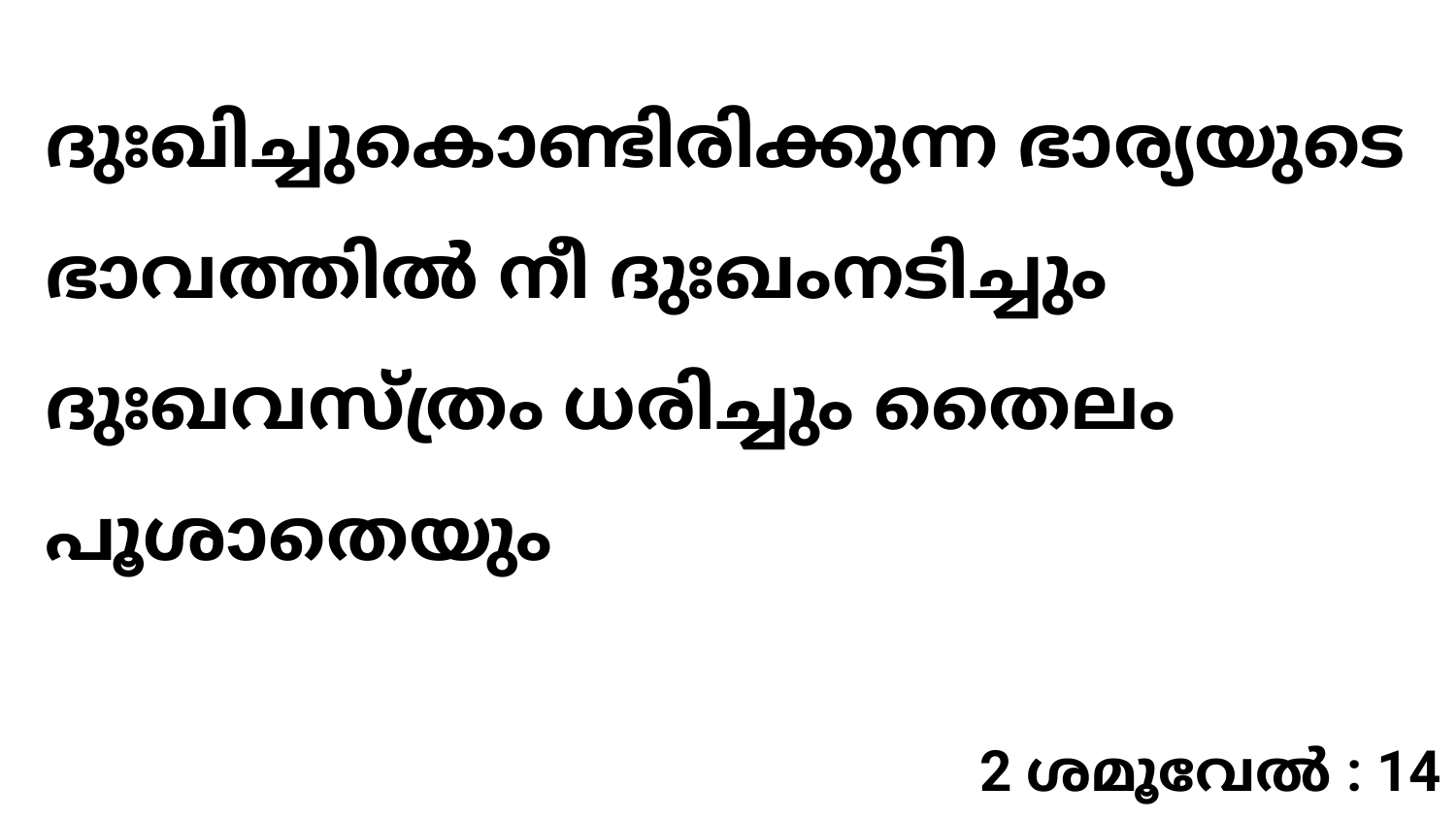

ദുഃഖിച്ചുകൊണ്ടിരിക്കുന്ന ഭാര്യയുടെ ഭാവത്തിൽ നീ ദുഃഖംനടിച്ചും ദുഃഖവസ്ത്രം ധരിച്ചും തൈലം പൂശാതെയും
2 ശമൂവേൽ : 14